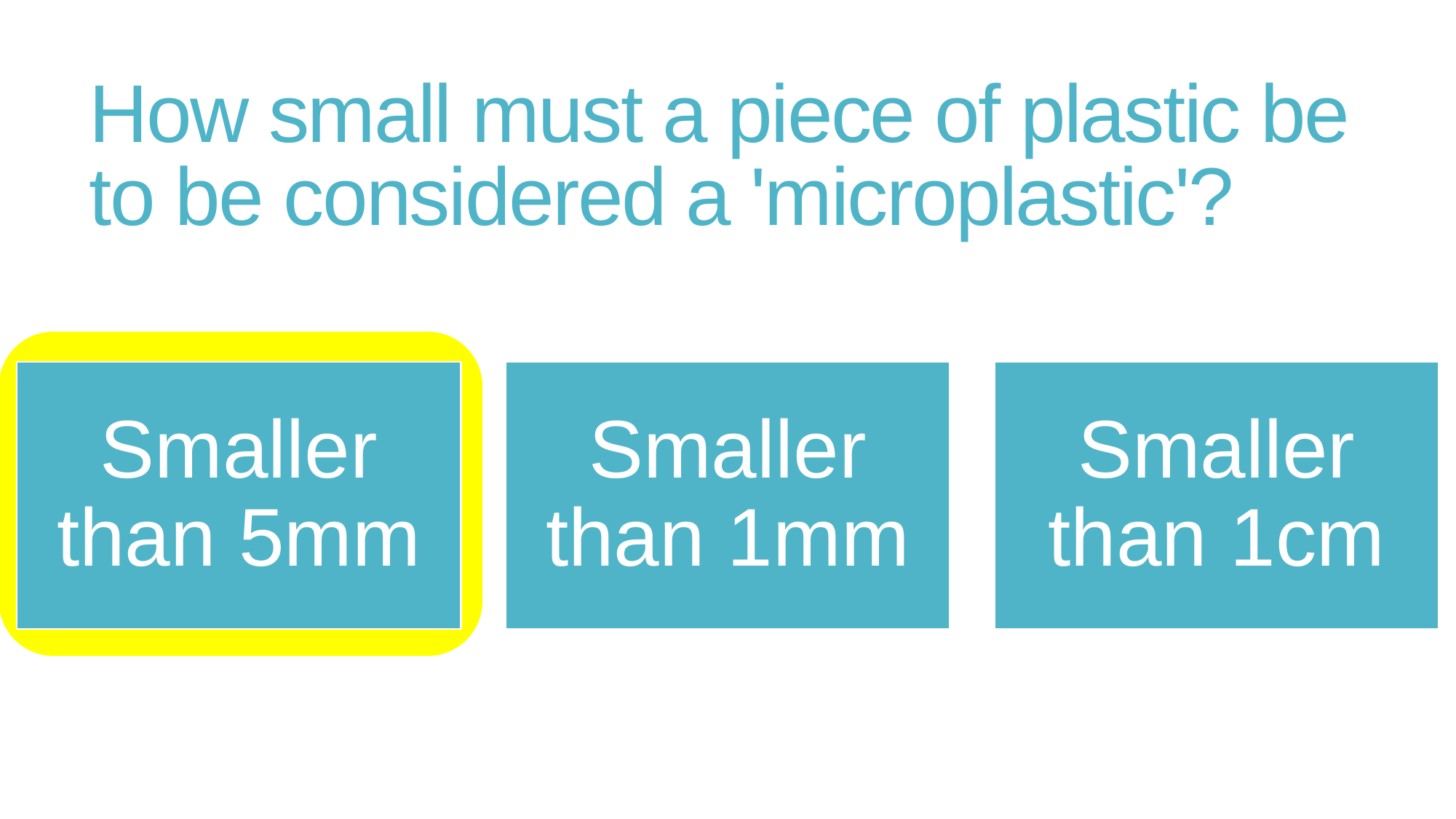

# How small must a piece of plastic be to be considered a 'microplastic'?
Smaller than 5mm
Smaller than 1mm
Smaller than 1cm